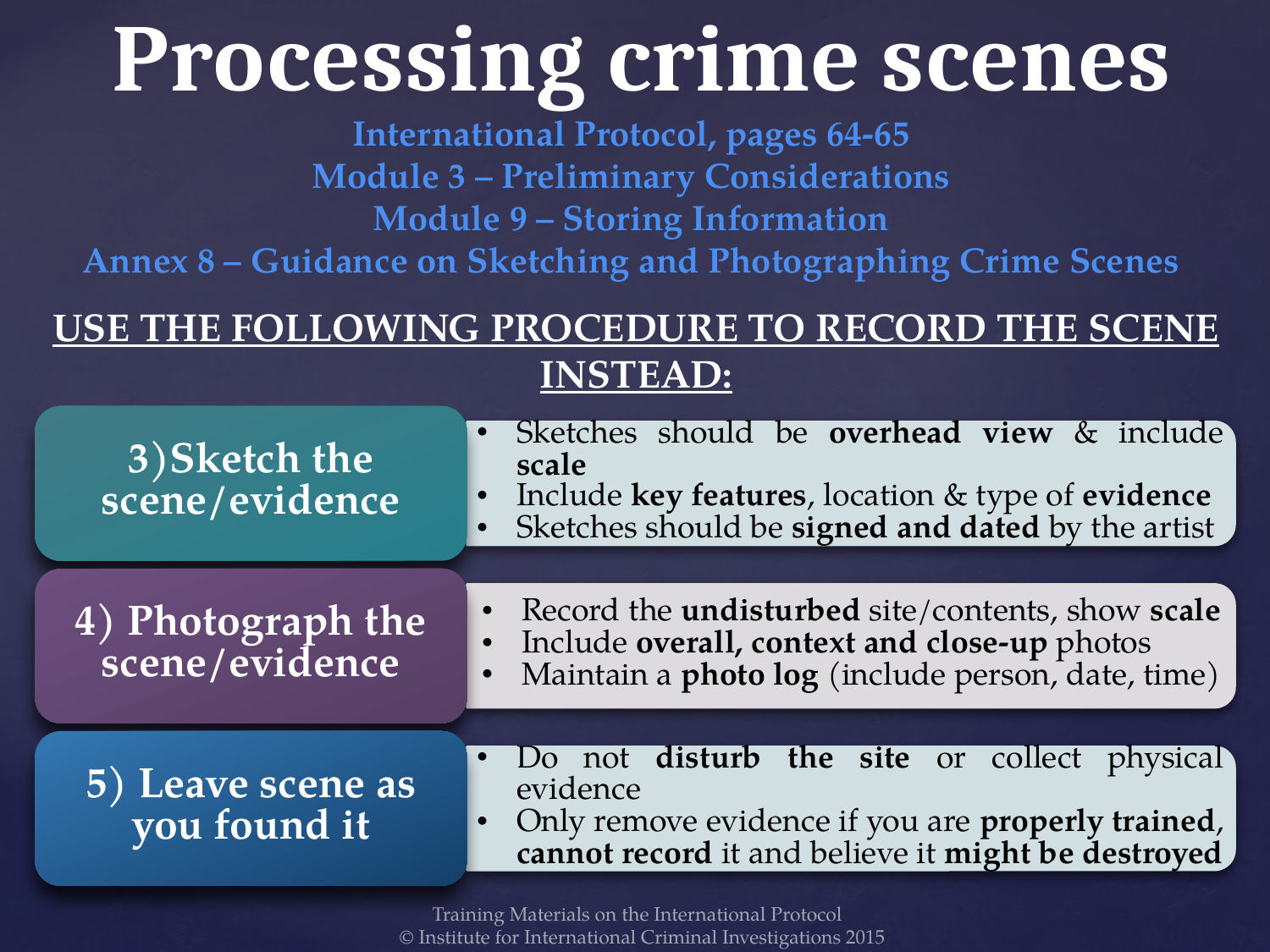

# Processing crime scenes International Protocol, pages 64-65 Module 3 – Preliminary Considerations Module 9 – Storing Information Annex 8 – Guidance on Sketching and Photographing Crime Scenes
Use the following procedure to record the scene instead:
3)Sketch the scene/evidence
Sketches should be overhead view & include scale
4) Photograph the scene/evidence
Include overall, context and close-up photos
5) Leave scene as you found it
Do not disturb the site or collect physical evidence
Include key features, location & type of evidence
Sketches should be signed and dated by the artist
Record the undisturbed site/contents, show scale
Maintain a photo log (include person, date, time)
Only remove evidence if you are properly trained, cannot record it and believe it might be destroyed
Training Materials on the International Protocol
© Institute for International Criminal Investigations 2015